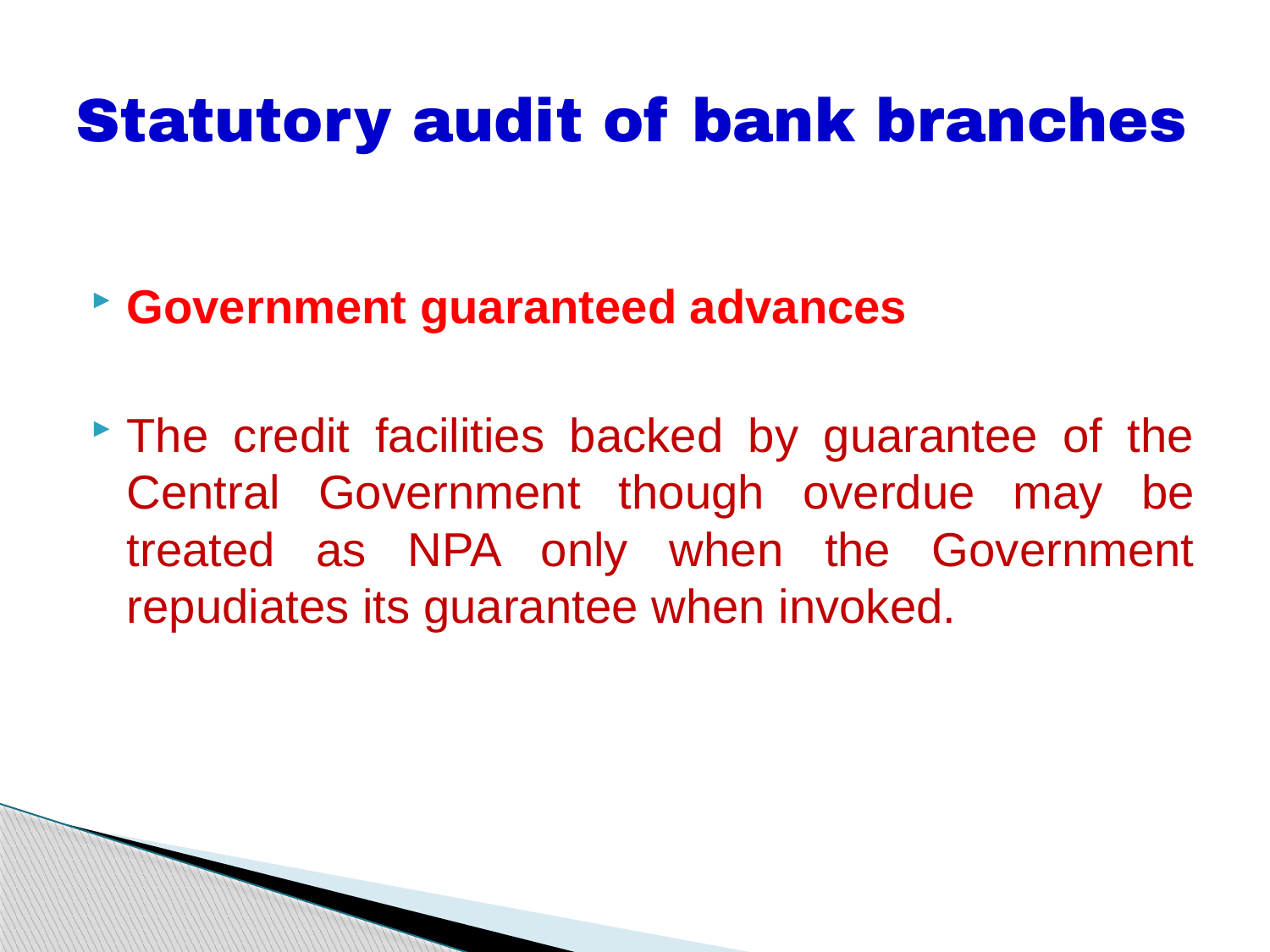

# Statutory audit of bank branches

Government guaranteed advances

The credit facilities backed by guarantee of the Central Government though overdue may be treated as NPA only when the Government repudiates its guarantee when invoked.